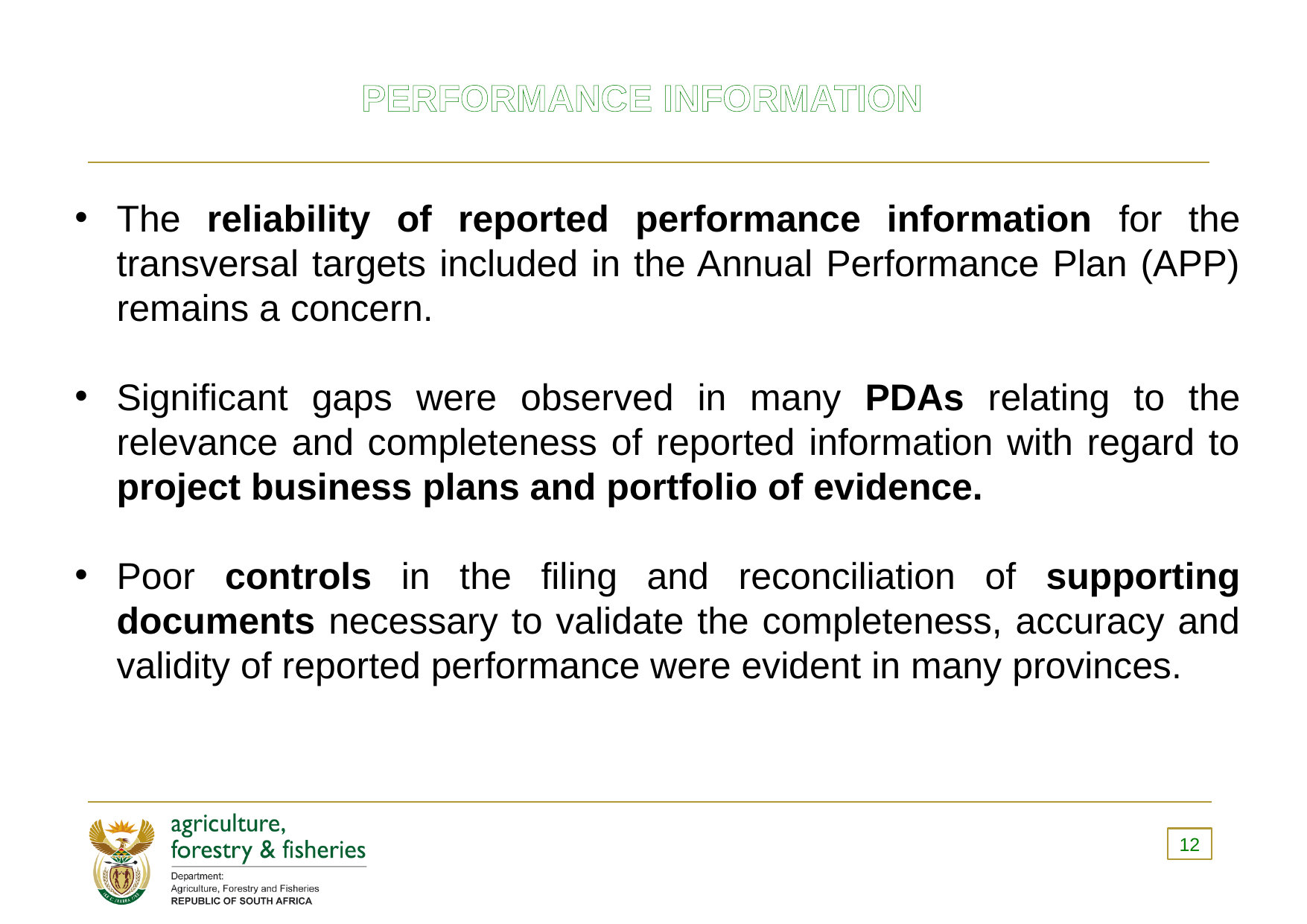

# Performance information

The reliability of reported performance information for the transversal targets included in the Annual Performance Plan (APP) remains a concern.

Significant gaps were observed in many PDAs relating to the relevance and completeness of reported information with regard to project business plans and portfolio of evidence.

Poor controls in the filing and reconciliation of supporting documents necessary to validate the completeness, accuracy and validity of reported performance were evident in many provinces.

12